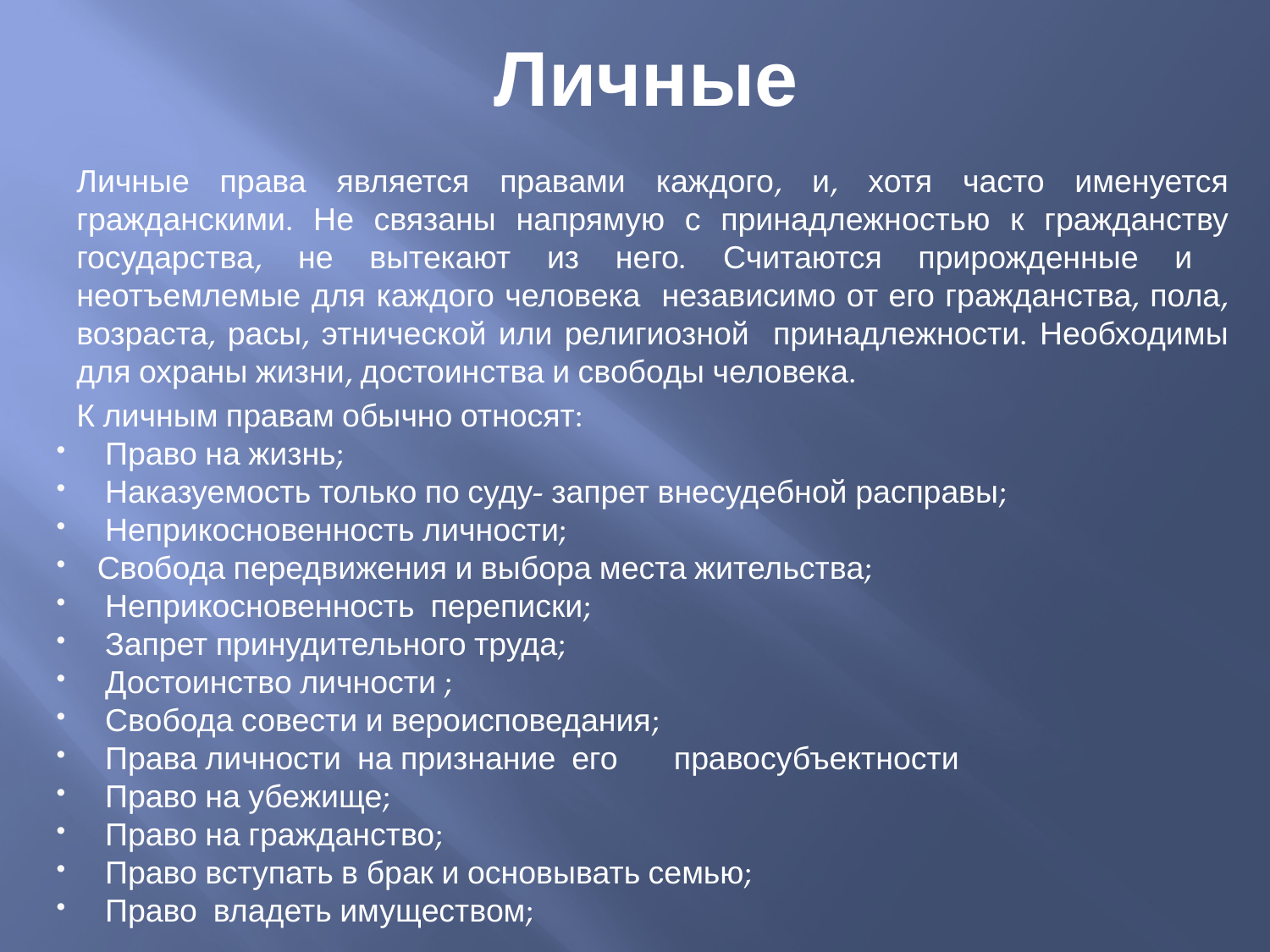

# Личные
Личные права является правами каждого, и, хотя часто именуется гражданскими. Не связаны напрямую с принадлежностью к гражданству государства, не вытекают из него. Считаются прирожденные и  неотъемлемые для каждого человека  независимо от его гражданства, пола, возраста, расы, этнической или религиозной  принадлежности. Необходимы для охраны жизни, достоинства и свободы человека.
К личным правам обычно относят:
 Право на жизнь;
 Наказуемость только по суду- запрет внесудебной расправы;
 Неприкосновенность личности;
Свобода передвижения и выбора места жительства;
 Неприкосновенность  переписки;
 Запрет принудительного труда;
 Достоинство личности ;
 Свобода совести и вероисповедания;
 Права личности  на признание  его       правосубъектности
 Право на убежище;
 Право на гражданство;
 Право вступать в брак и основывать семью;
 Право  владеть имуществом;